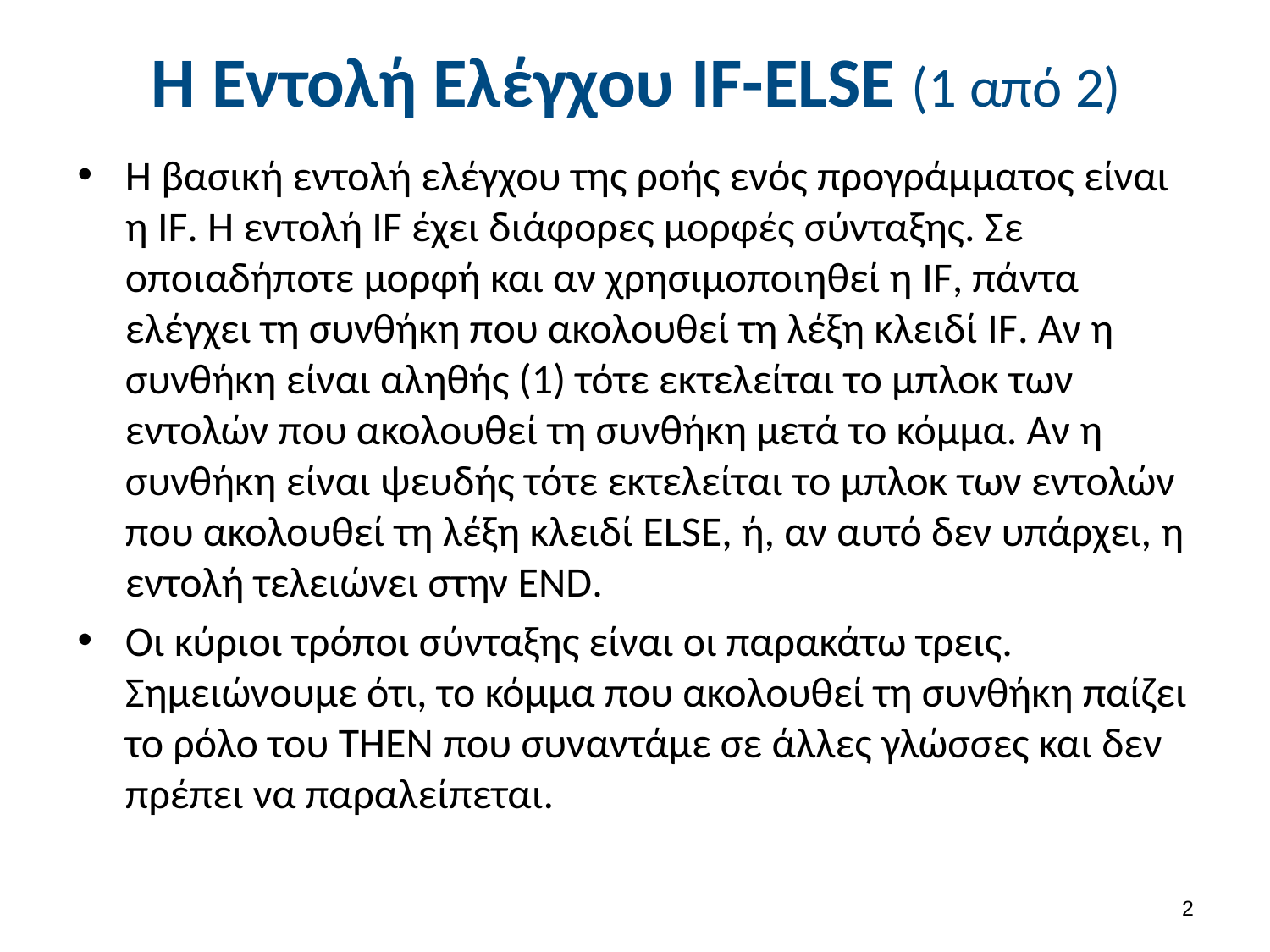

# Η Εντολή Ελέγχου IF-ELSE (1 από 2)
Η βασική εντολή ελέγχου της ροής ενός προγράμματος είναι η IF. Η εντολή IF έχει διάφορες μορφές σύνταξης. Σε οποιαδήποτε μορφή και αν χρησιμοποιηθεί η IF, πάντα ελέγχει τη συνθήκη που ακολουθεί τη λέξη κλειδί IF. Αν η συνθήκη είναι αληθής (1) τότε εκτελείται το μπλοκ των εντολών που ακολουθεί τη συνθήκη μετά το κόμμα. Αν η συνθήκη είναι ψευδής τότε εκτελείται το μπλοκ των εντολών που ακολουθεί τη λέξη κλειδί ELSE, ή, αν αυτό δεν υπάρχει, η εντολή τελειώνει στην END.
Οι κύριοι τρόποι σύνταξης είναι οι παρακάτω τρεις. Σημειώνουμε ότι, το κόμμα που ακολουθεί τη συνθήκη παίζει το ρόλο του THEN που συναντάμε σε άλλες γλώσσες και δεν πρέπει να παραλείπεται.

2